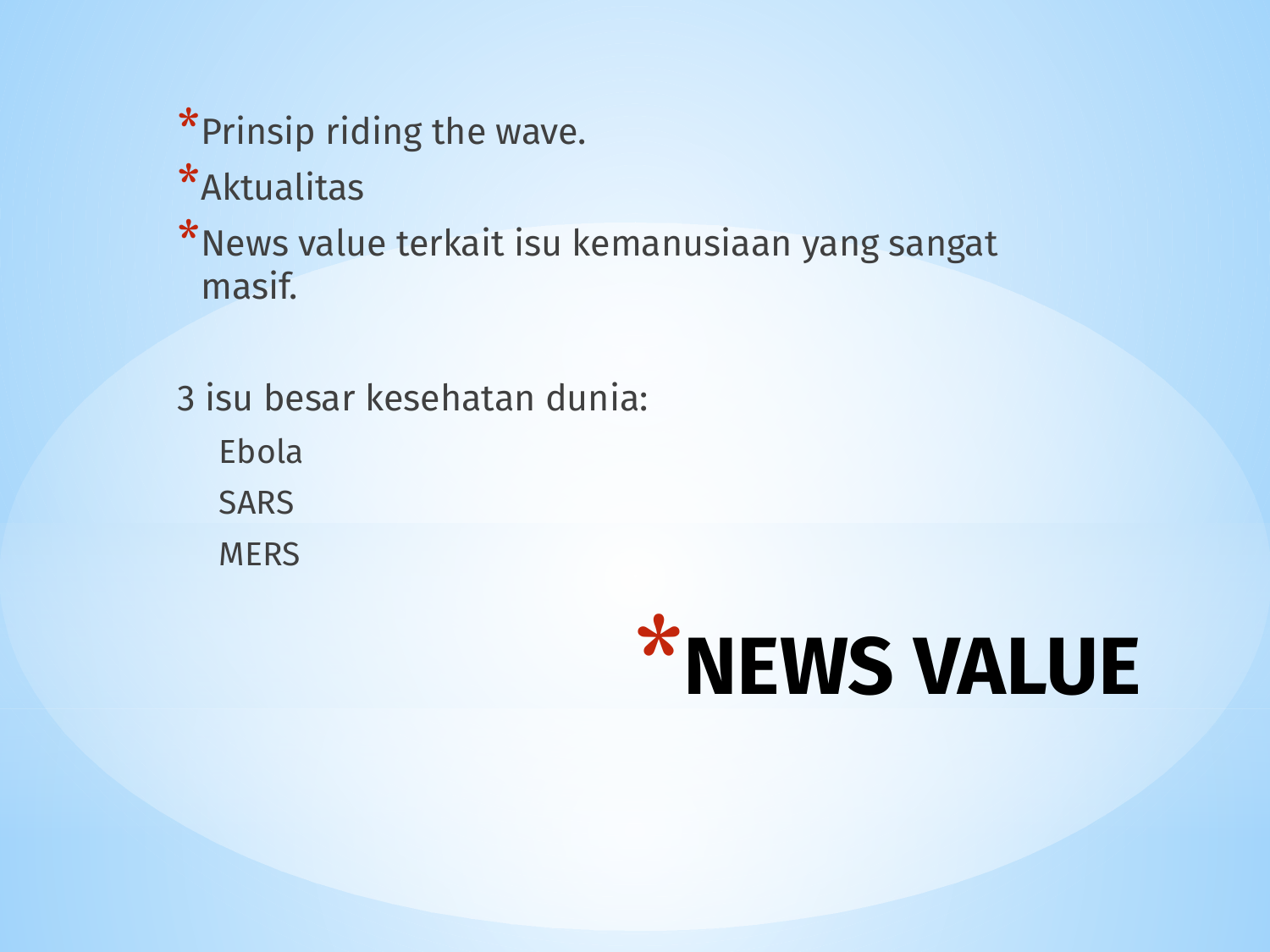

Prinsip riding the wave.
Aktualitas
News value terkait isu kemanusiaan yang sangat masif.

3 isu besar kesehatan dunia:
Ebola
SARS
MERS
# NEWS VALUE